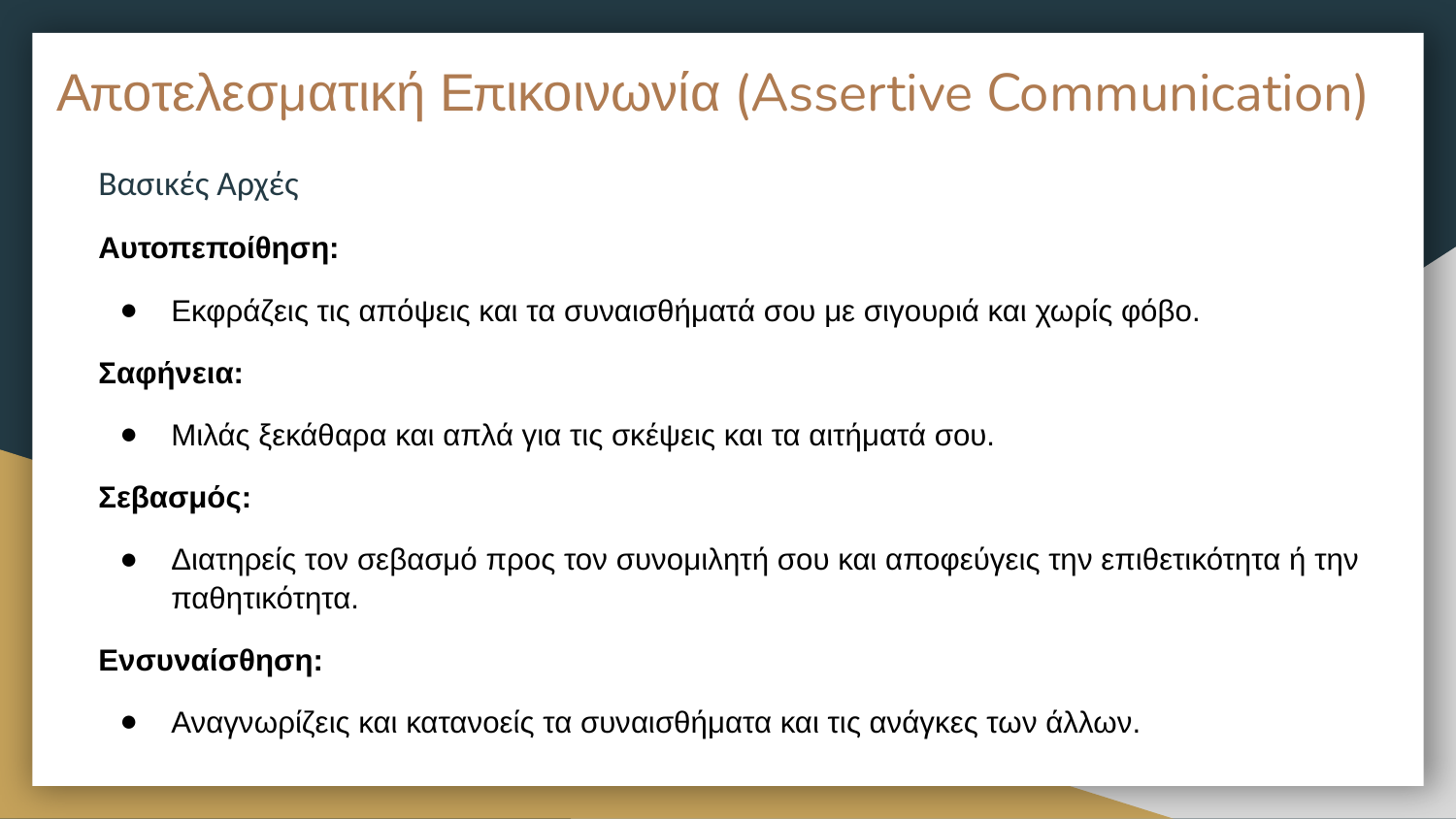

# Αποτελεσματική Επικοινωνία (Assertive Communication)
Βασικές Αρχές
Αυτοπεποίθηση:
Εκφράζεις τις απόψεις και τα συναισθήματά σου με σιγουριά και χωρίς φόβο.
Σαφήνεια:
Μιλάς ξεκάθαρα και απλά για τις σκέψεις και τα αιτήματά σου.
Σεβασμός:
Διατηρείς τον σεβασμό προς τον συνομιλητή σου και αποφεύγεις την επιθετικότητα ή την παθητικότητα.
Ενσυναίσθηση:
Αναγνωρίζεις και κατανοείς τα συναισθήματα και τις ανάγκες των άλλων.